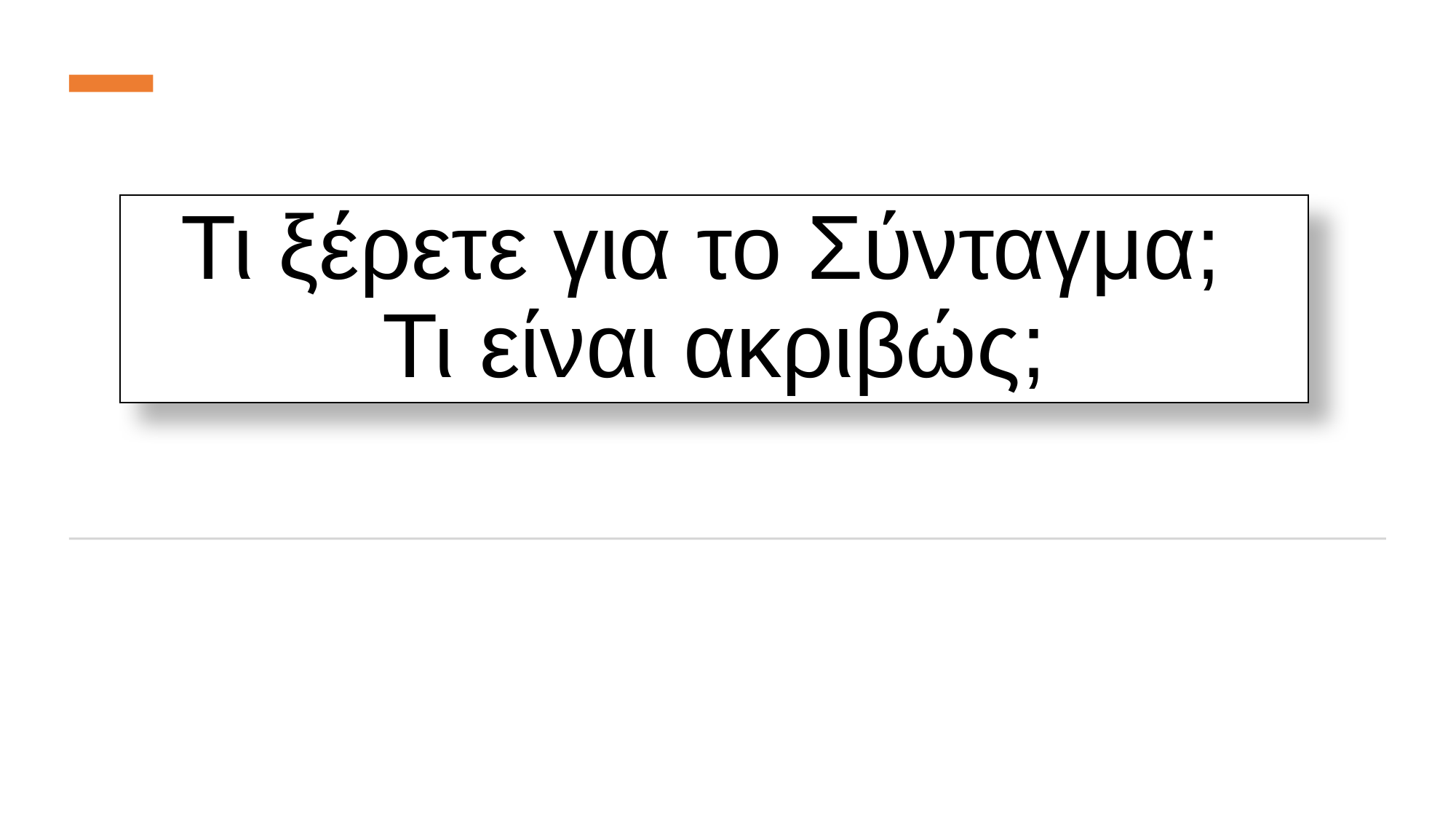

# Τι ξέρετε για το Σύνταγμα;
Τι είναι ακριβώς;